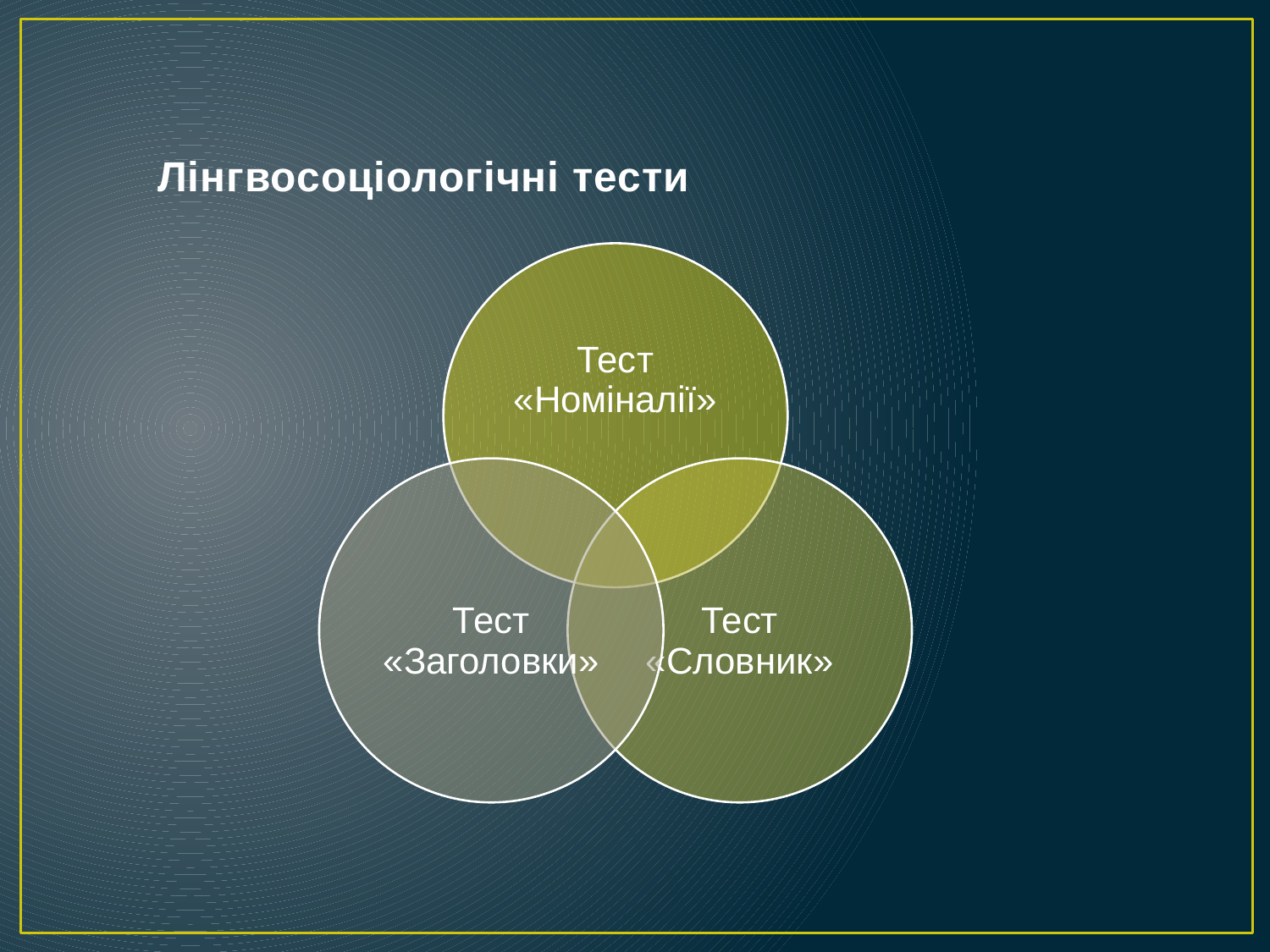

# Лінгвосоціологічні тести
Тест «Номіналії»
Тест «Словник»
Тест «Заголовки»